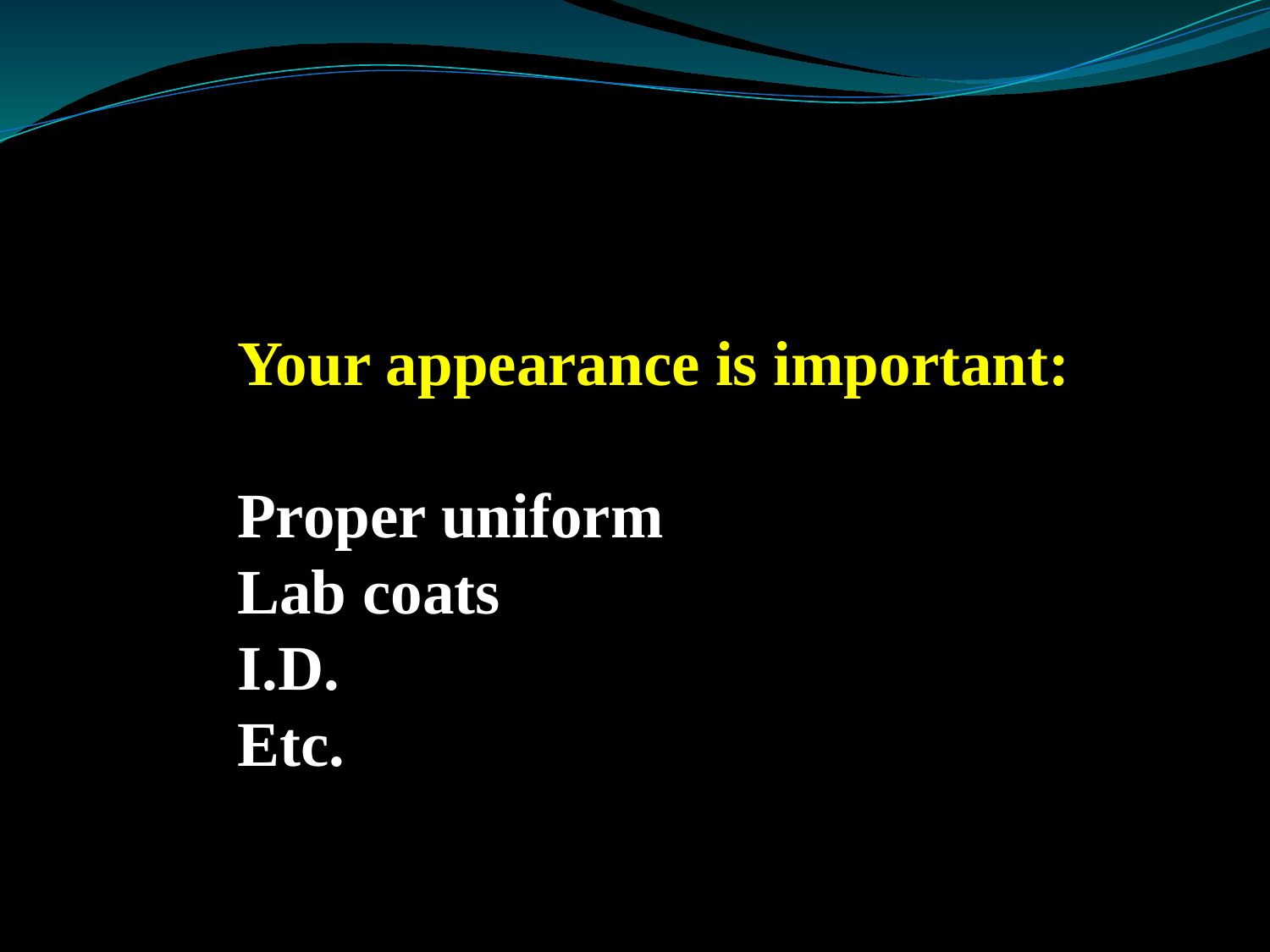

Your appearance is important:
Proper uniform
Lab coats
I.D.
Etc.
#